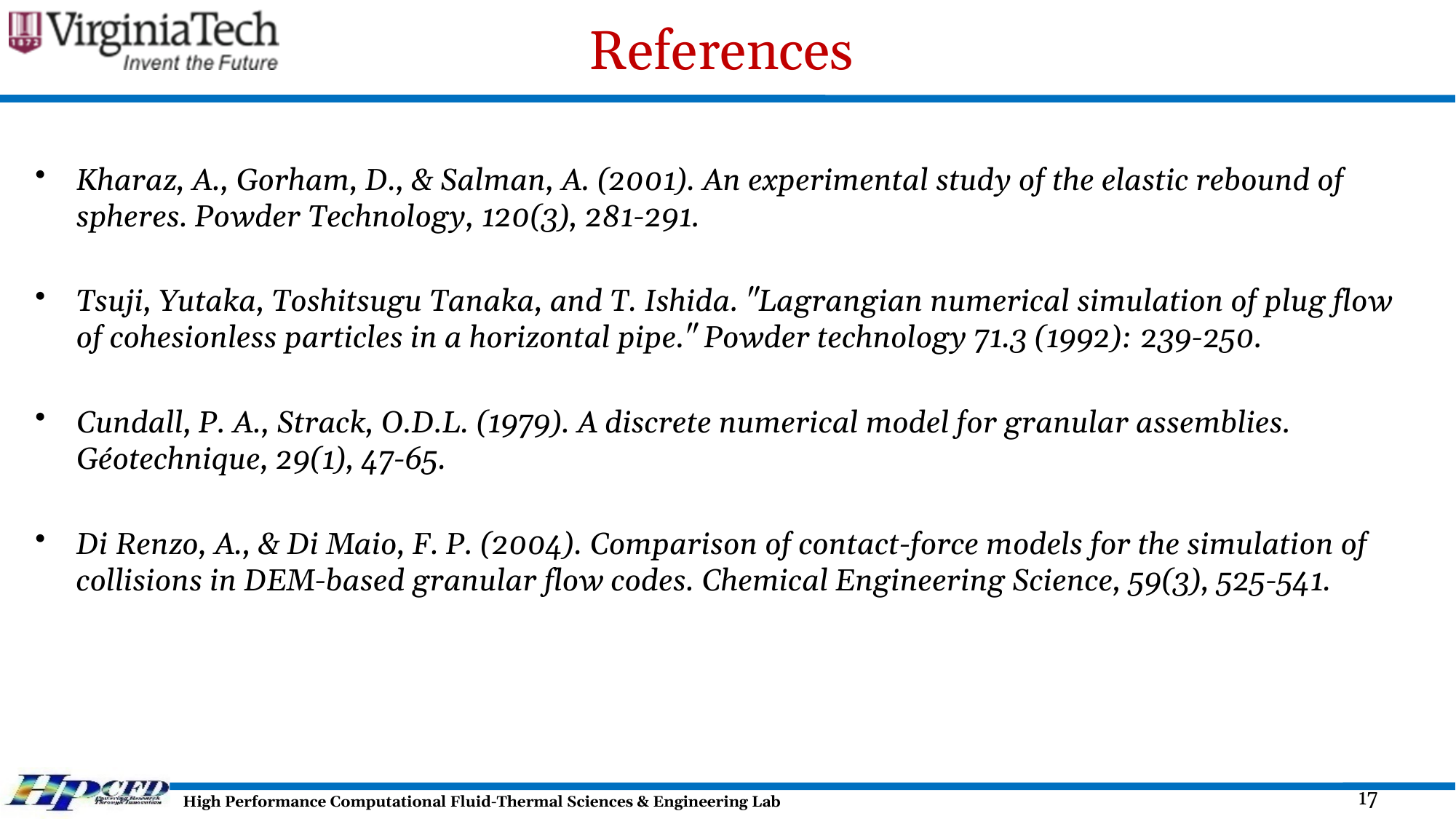

# References

Kharaz, A., Gorham, D., & Salman, A. (2001). An experimental study of the elastic rebound of spheres. Powder Technology, 120(3), 281-291.

Tsuji, Yutaka, Toshitsugu Tanaka, and T. Ishida. "Lagrangian numerical simulation of plug flow of cohesionless particles in a horizontal pipe." Powder technology 71.3 (1992): 239-250.

Cundall, P. A., Strack, O.D.L. (1979). A discrete numerical model for granular assemblies. Géotechnique, 29(1), 47-65.

Di Renzo, A., & Di Maio, F. P. (2004). Comparison of contact-force models for the simulation of collisions in DEM-based granular flow codes. Chemical Engineering Science, 59(3), 525-541.